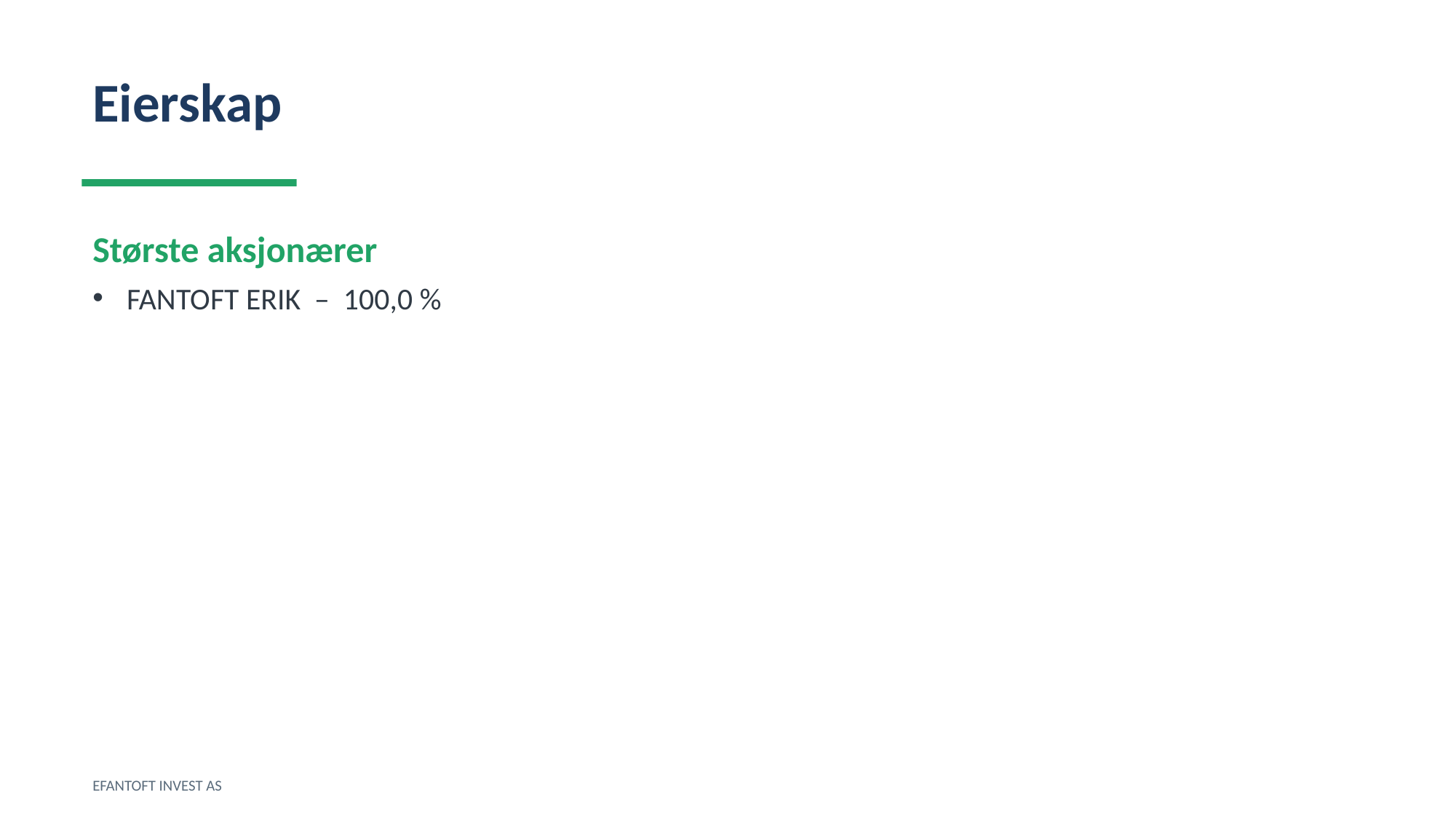

Eierskap

Største aksjonærer
FANTOFT ERIK  –  100,0 %
EFANTOFT INVEST AS